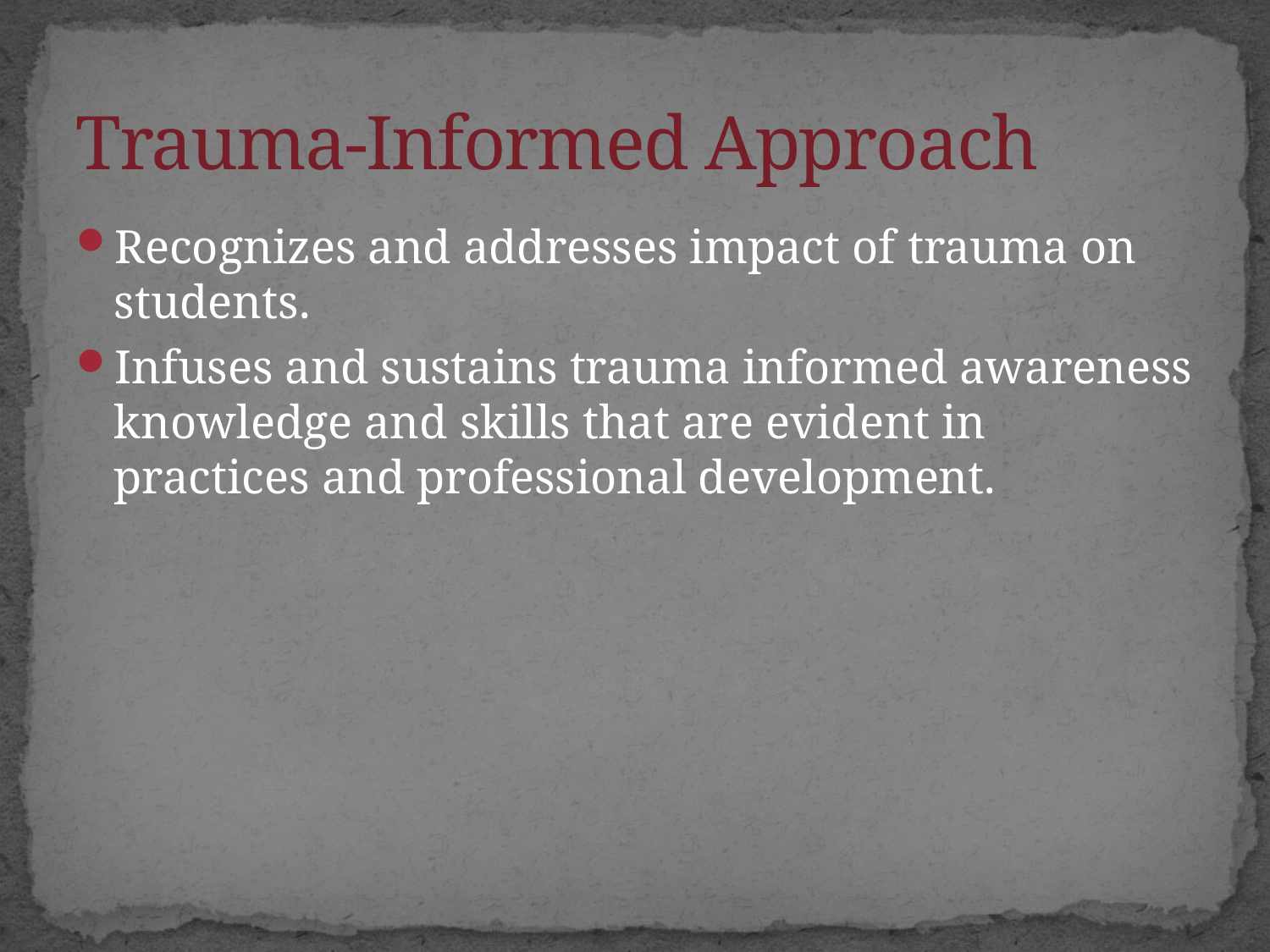

# Trauma-Informed Approach
Recognizes and addresses impact of trauma on students.
Infuses and sustains trauma informed awareness knowledge and skills that are evident in practices and professional development.